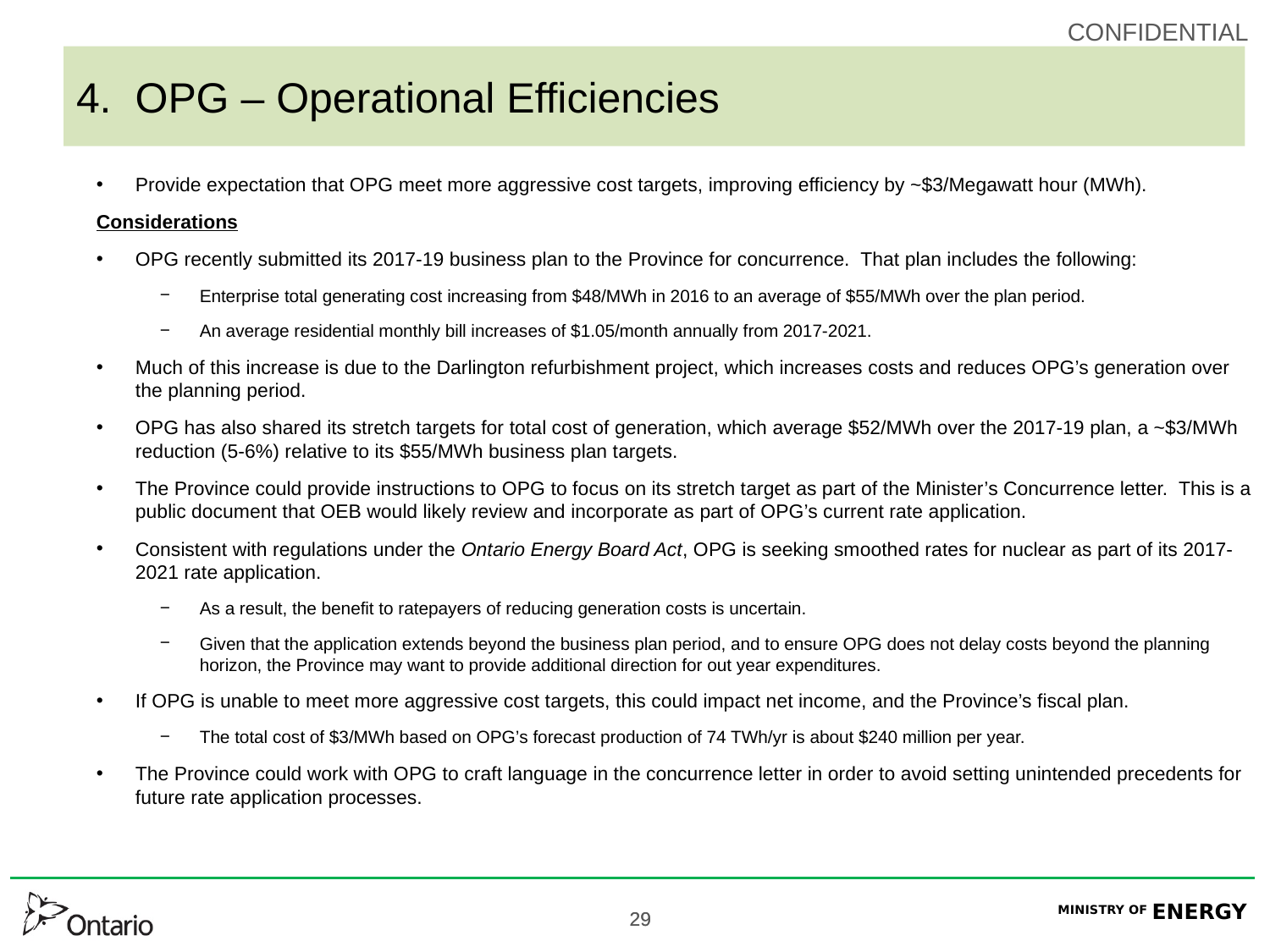

# 4.  OPG – Operational Efficiencies
Provide expectation that OPG meet more aggressive cost targets, improving efficiency by ~$3/Megawatt hour (MWh).
Considerations
OPG recently submitted its 2017-19 business plan to the Province for concurrence.  That plan includes the following:
Enterprise total generating cost increasing from $48/MWh in 2016 to an average of $55/MWh over the plan period.
An average residential monthly bill increases of $1.05/month annually from 2017-2021.
Much of this increase is due to the Darlington refurbishment project, which increases costs and reduces OPG’s generation over the planning period.
OPG has also shared its stretch targets for total cost of generation, which average $52/MWh over the 2017-19 plan, a ~$3/MWh reduction (5-6%) relative to its $55/MWh business plan targets.
The Province could provide instructions to OPG to focus on its stretch target as part of the Minister’s Concurrence letter.  This is a public document that OEB would likely review and incorporate as part of OPG’s current rate application.
Consistent with regulations under the Ontario Energy Board Act, OPG is seeking smoothed rates for nuclear as part of its 2017-2021 rate application.
As a result, the benefit to ratepayers of reducing generation costs is uncertain.
Given that the application extends beyond the business plan period, and to ensure OPG does not delay costs beyond the planning horizon, the Province may want to provide additional direction for out year expenditures.
If OPG is unable to meet more aggressive cost targets, this could impact net income, and the Province’s fiscal plan.
The total cost of $3/MWh based on OPG’s forecast production of 74 TWh/yr is about $240 million per year.
The Province could work with OPG to craft language in the concurrence letter in order to avoid setting unintended precedents for future rate application processes.